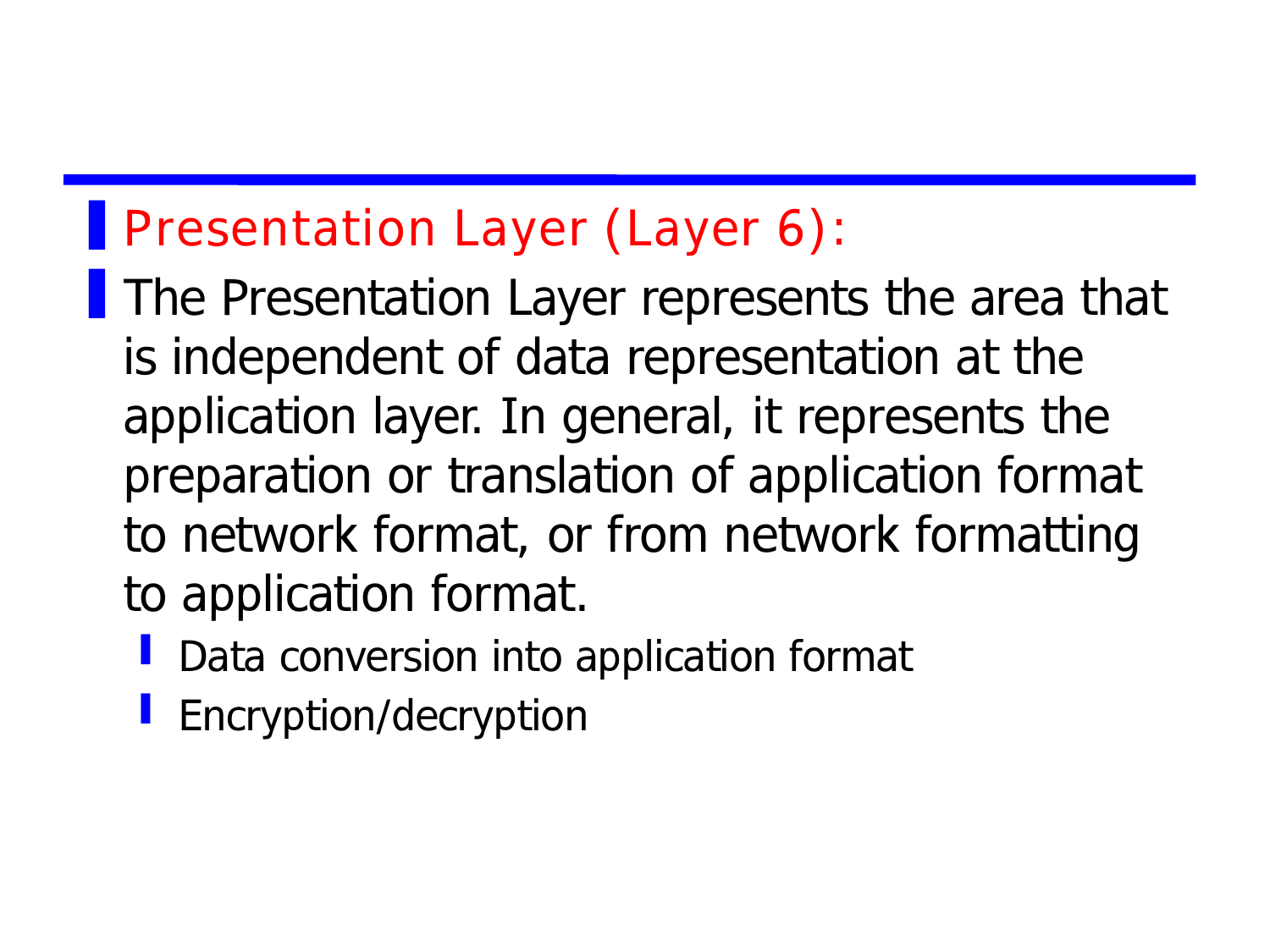

#
Presentation Layer (Layer 6):
The Presentation Layer represents the area that is independent of data representation at the application layer. In general, it represents the preparation or translation of application format to network format, or from network formatting to application format.
Data conversion into application format
Encryption/decryption